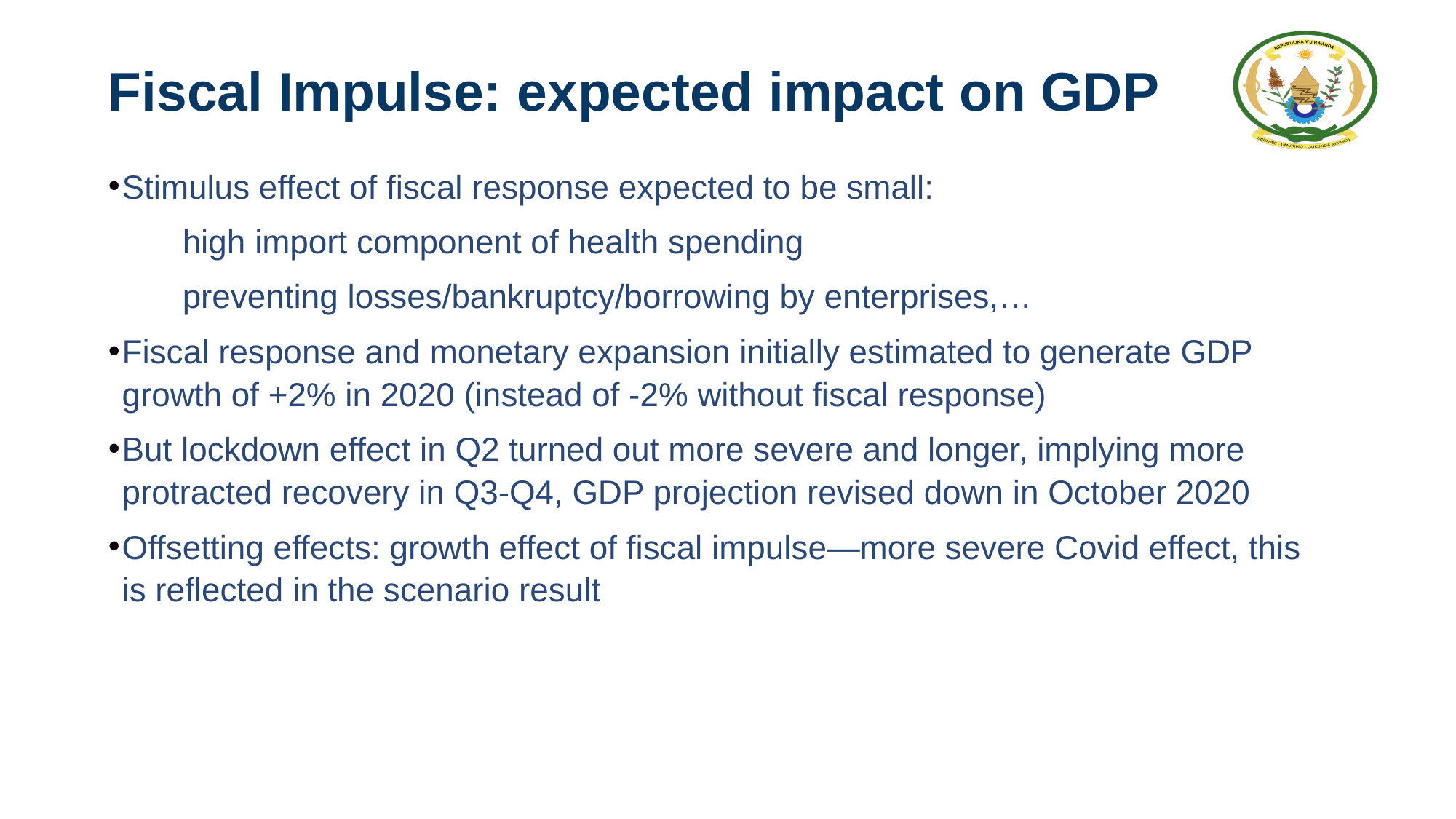

# Fiscal Impulse: expected impact on GDP
Stimulus effect of fiscal response expected to be small:
        high import component of health spending
        preventing losses/bankruptcy/borrowing by enterprises,…
Fiscal response and monetary expansion initially estimated to generate GDP growth of +2% in 2020 (instead of -2% without fiscal response)
But lockdown effect in Q2 turned out more severe and longer, implying more protracted recovery in Q3-Q4, GDP projection revised down in October 2020
Offsetting effects: growth effect of fiscal impulse—more severe Covid effect, this is reflected in the scenario result